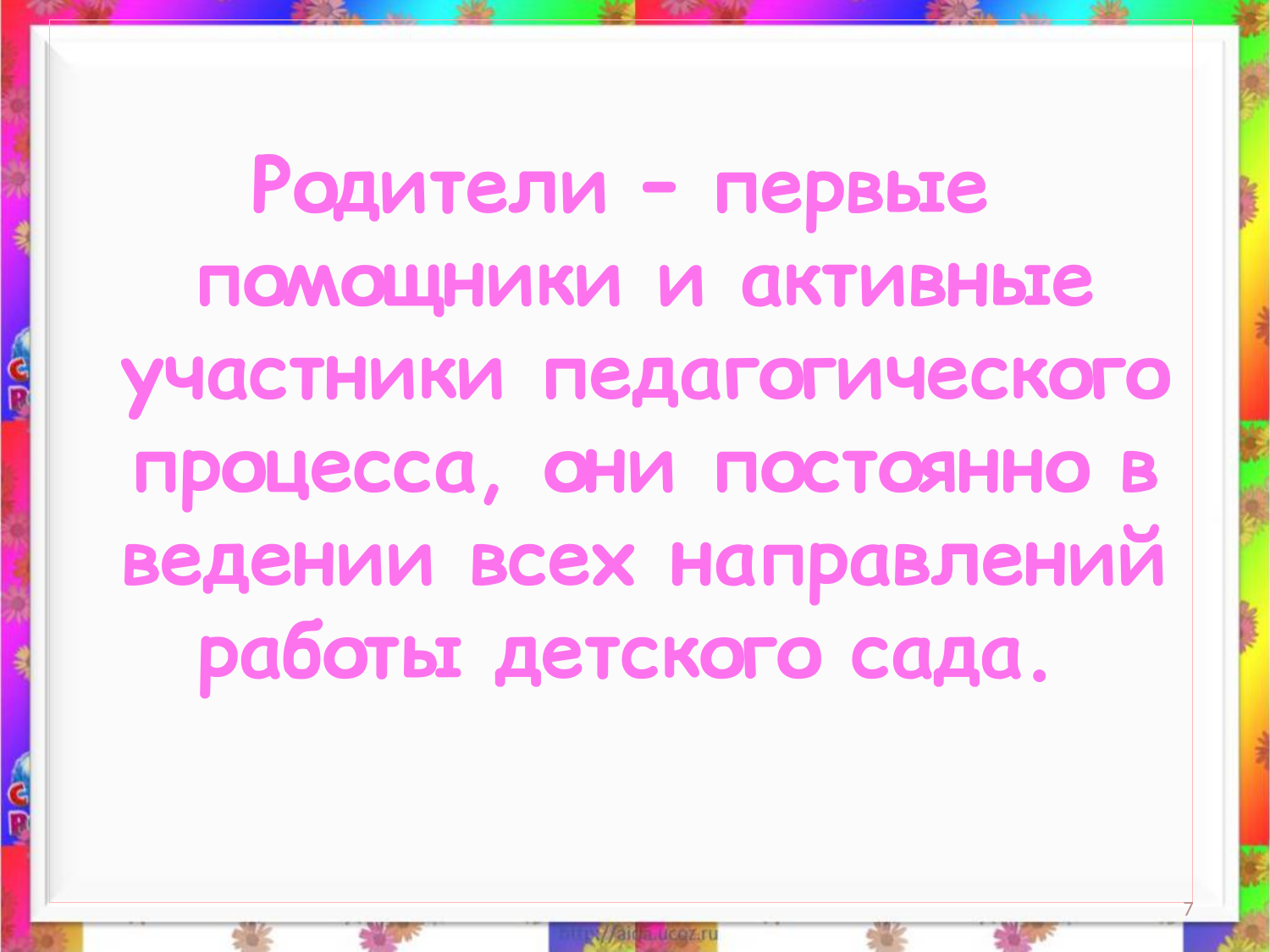

Родители – первые помощники и активные участники педагогического процесса, они постоянно в ведении всех направлений работы детского сада.

7
,,,,